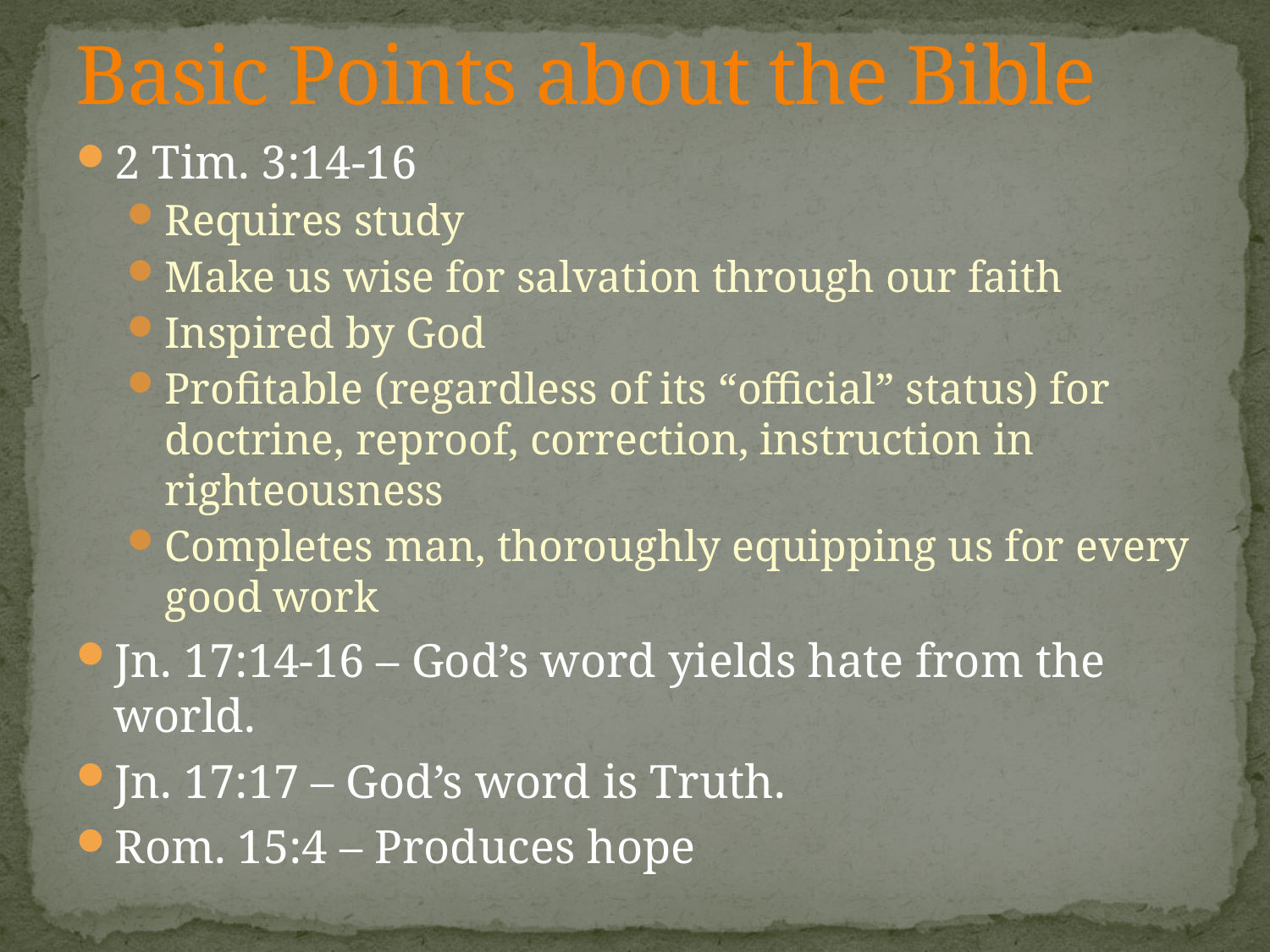

# Basic Points about the Bible
2 Tim. 3:14-16
Requires study
Make us wise for salvation through our faith
Inspired by God
Profitable (regardless of its “official” status) for doctrine, reproof, correction, instruction in righteousness
Completes man, thoroughly equipping us for every good work
Jn. 17:14-16 – God’s word yields hate from the world.
Jn. 17:17 – God’s word is Truth.
Rom. 15:4 – Produces hope